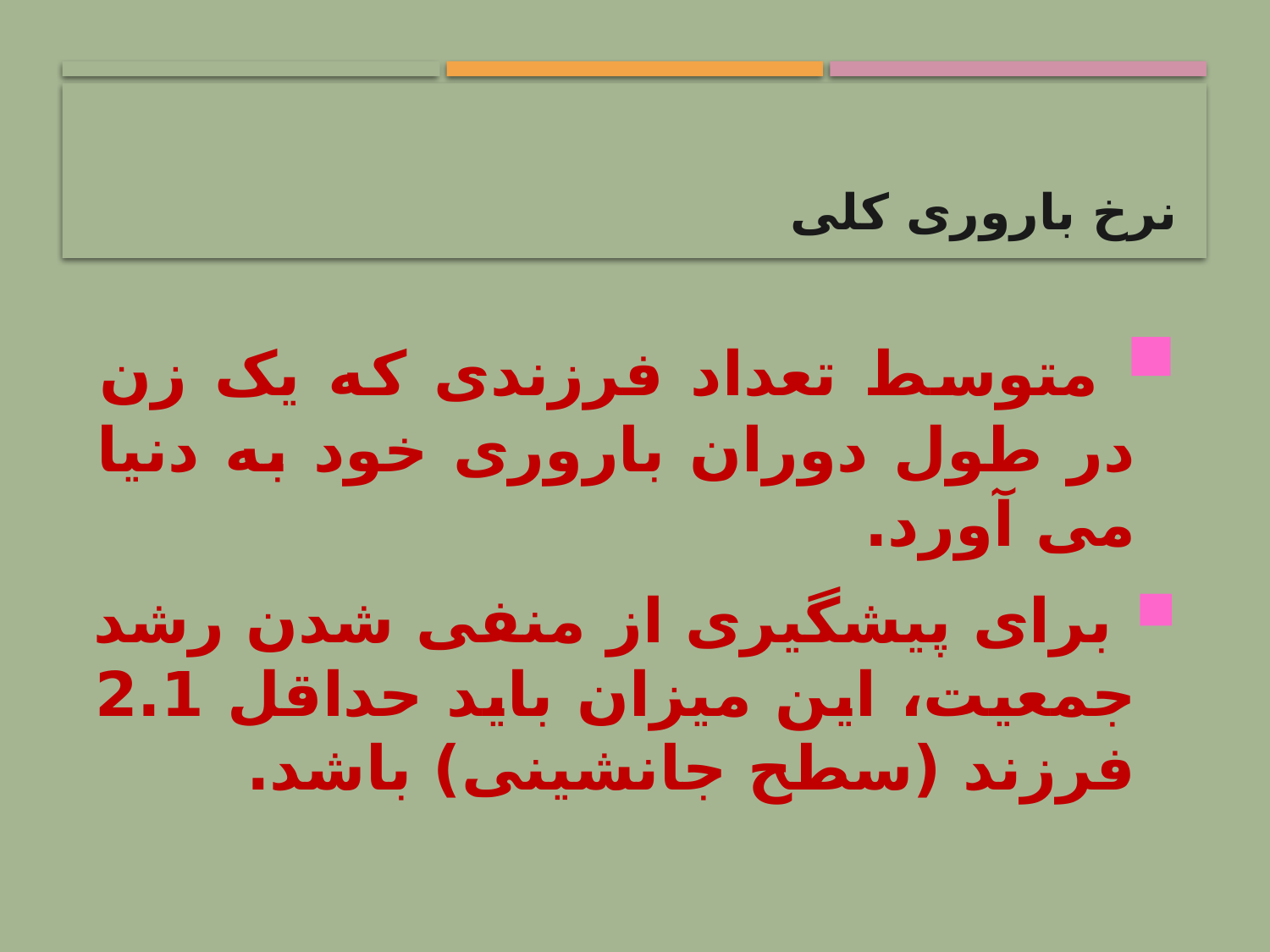

# نرخ باروری کلی
 متوسط تعداد فرزندی که یک زن در طول دوران باروری خود به دنیا می آورد.
 برای پیشگیری از منفی شدن رشد جمعیت، این میزان باید حداقل 2.1 فرزند (سطح جانشینی) باشد.